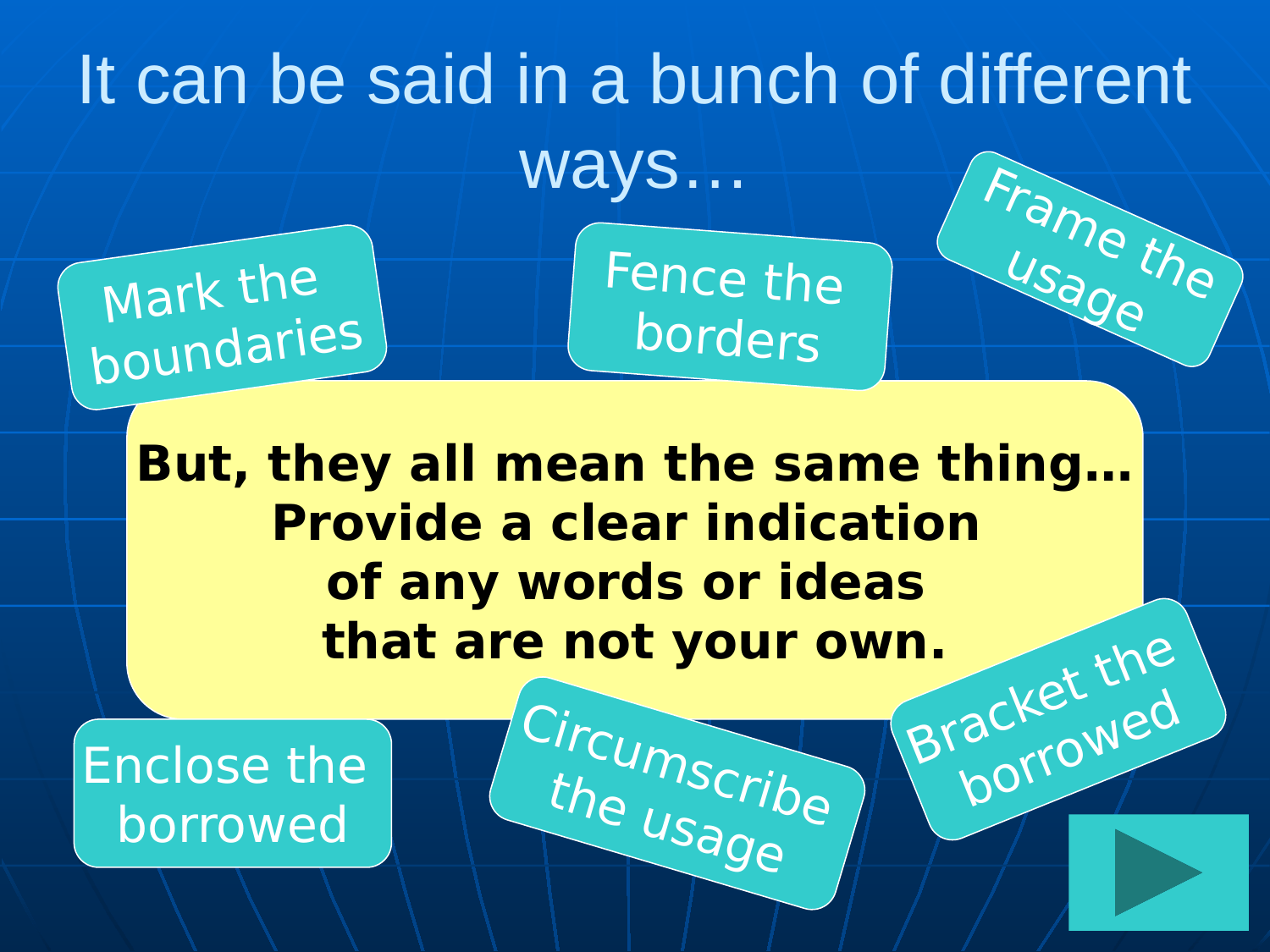

# It can be said in a bunch of different ways…
Frame the
usage
Fence the
borders
Mark the
boundaries
But, they all mean the same thing…
Provide a clear indication
of any words or ideas
that are not your own.
Bracket the
borrowed
Enclose the
borrowed
Circumscribe
the usage